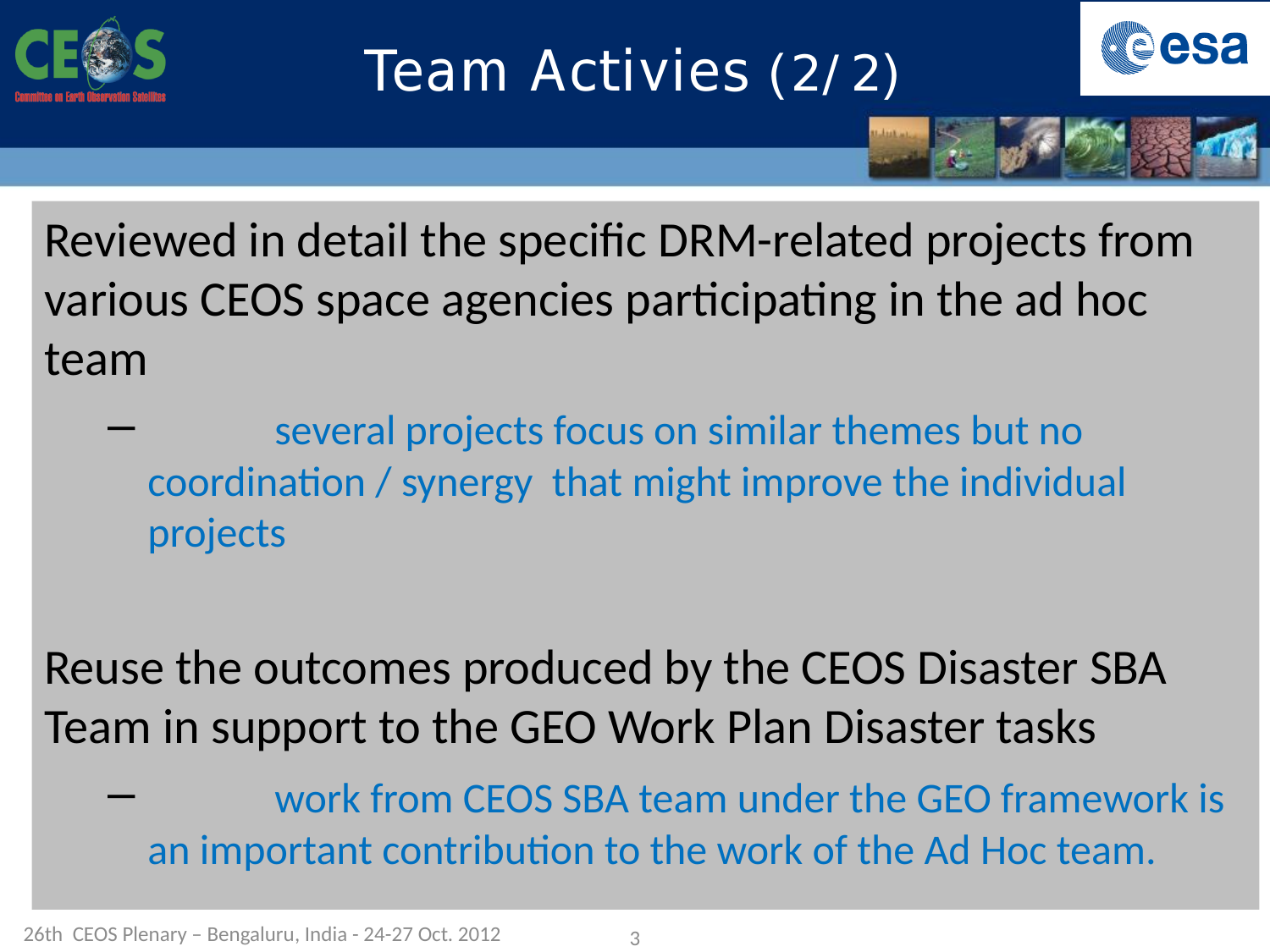

# Team Activies (2/2)
Reviewed in detail the specific DRM-related projects from various CEOS space agencies participating in the ad hoc team
	several projects focus on similar themes but no coordination / synergy  that might improve the individual projects

Reuse the outcomes produced by the CEOS Disaster SBA Team in support to the GEO Work Plan Disaster tasks
	work from CEOS SBA team under the GEO framework is an important contribution to the work of the Ad Hoc team.
26th  CEOS Plenary – Bengaluru, India - 24-27 Oct. 2012
3